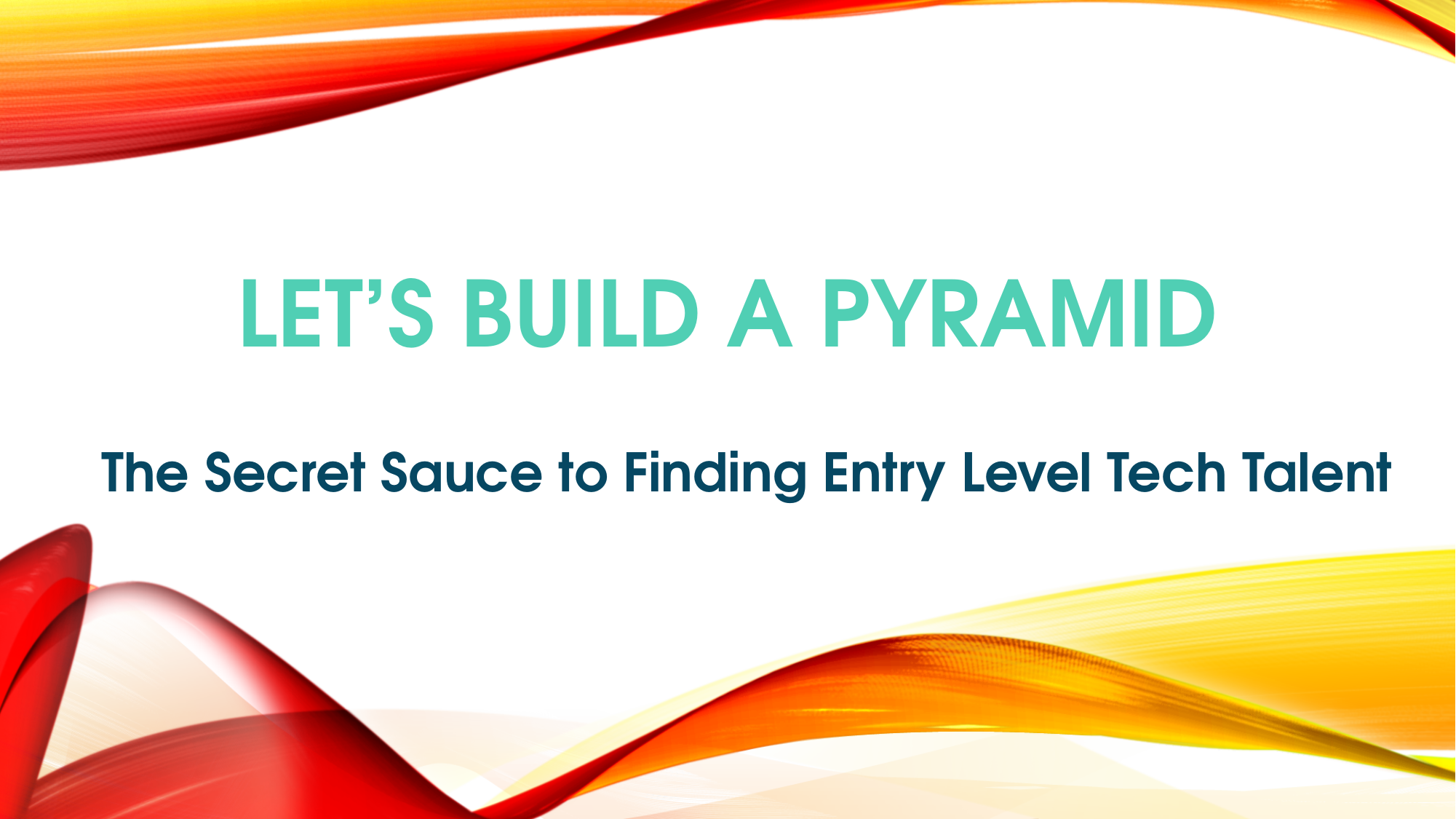

# Let’s Build a Pyramid
The Secret Sauce to Finding Entry Level Tech Talent